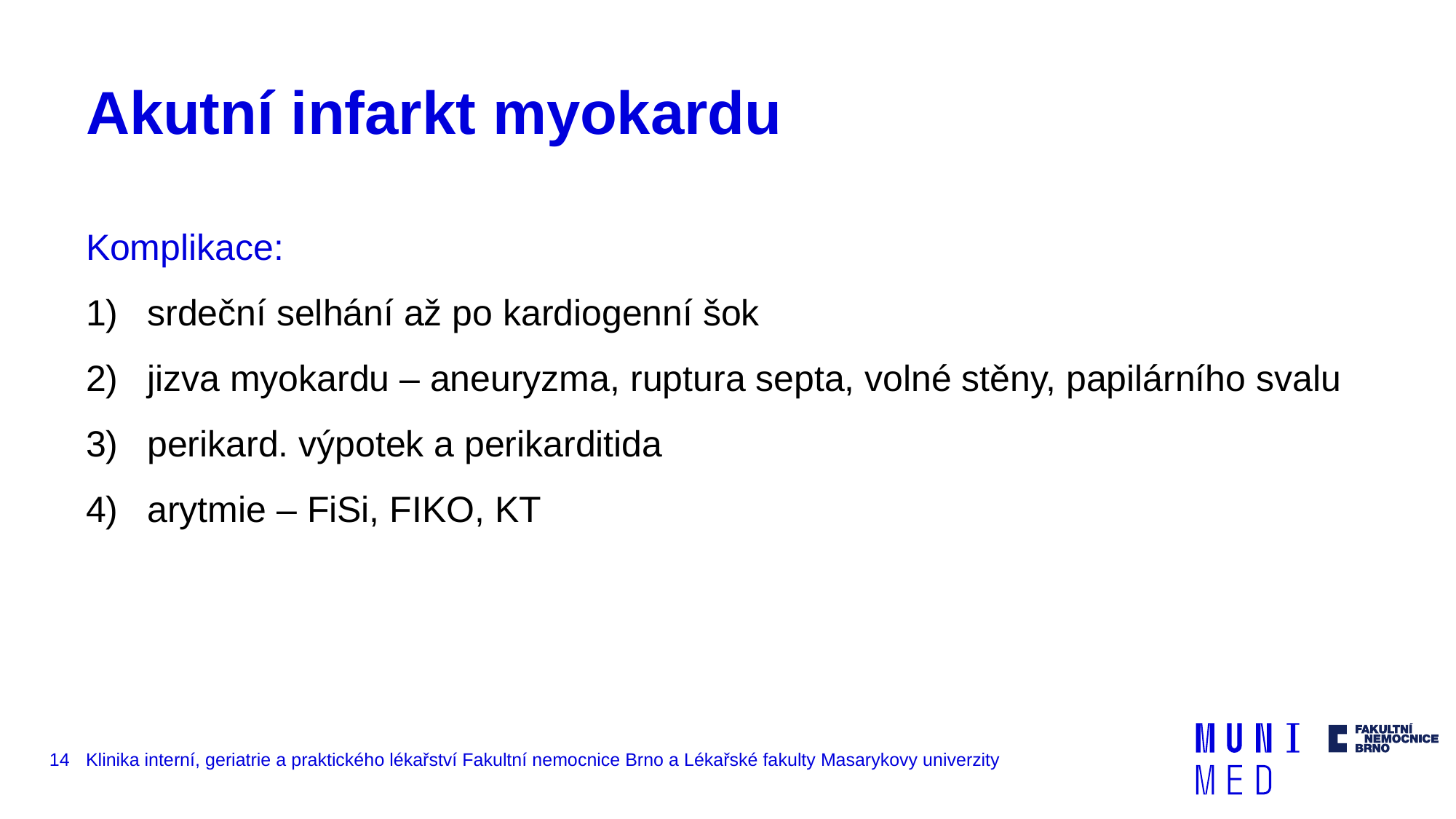

# Akutní infarkt myokardu
Komplikace:
srdeční selhání až po kardiogenní šok
jizva myokardu – aneuryzma, ruptura septa, volné stěny, papilárního svalu
perikard. výpotek a perikarditida
arytmie – FiSi, FIKO, KT
14
Klinika interní, geriatrie a praktického lékařství Fakultní nemocnice Brno a Lékařské fakulty Masarykovy univerzity